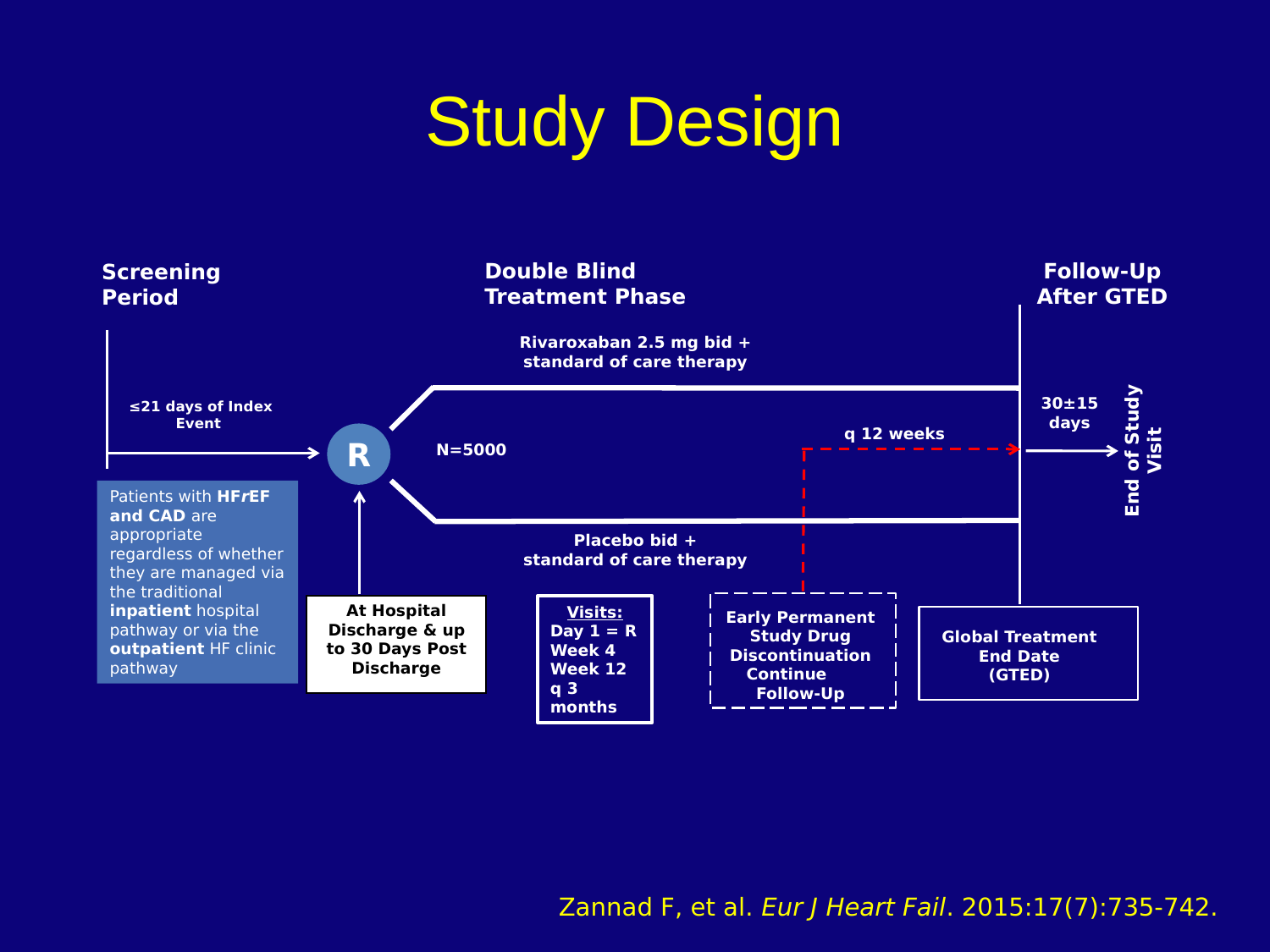

# Study Design
Double Blind
Treatment Phase
Follow-Up After GTED
Screening Period
Rivaroxaban 2.5 mg bid +
standard of care therapy
End of Study Visit

30±15 days

≤21 days of Index Event

q 12 weeks
R
N=5000
Patients with HFrEF and CAD are appropriate regardless of whether they are managed via the traditional inpatient hospital pathway or via the outpatient HF clinic pathway

Placebo bid +
standard of care therapy

Visits:
Day 1 = R
Week 4
Week 12
q 3 months
At Hospital Discharge & up to 30 Days Post Discharge
Early Permanent Study Drug Discontinuation
Continue      Follow-Up

Global Treatment End Date
(GTED)
Zannad F, et al. Eur J Heart Fail. 2015:17(7):735-742.